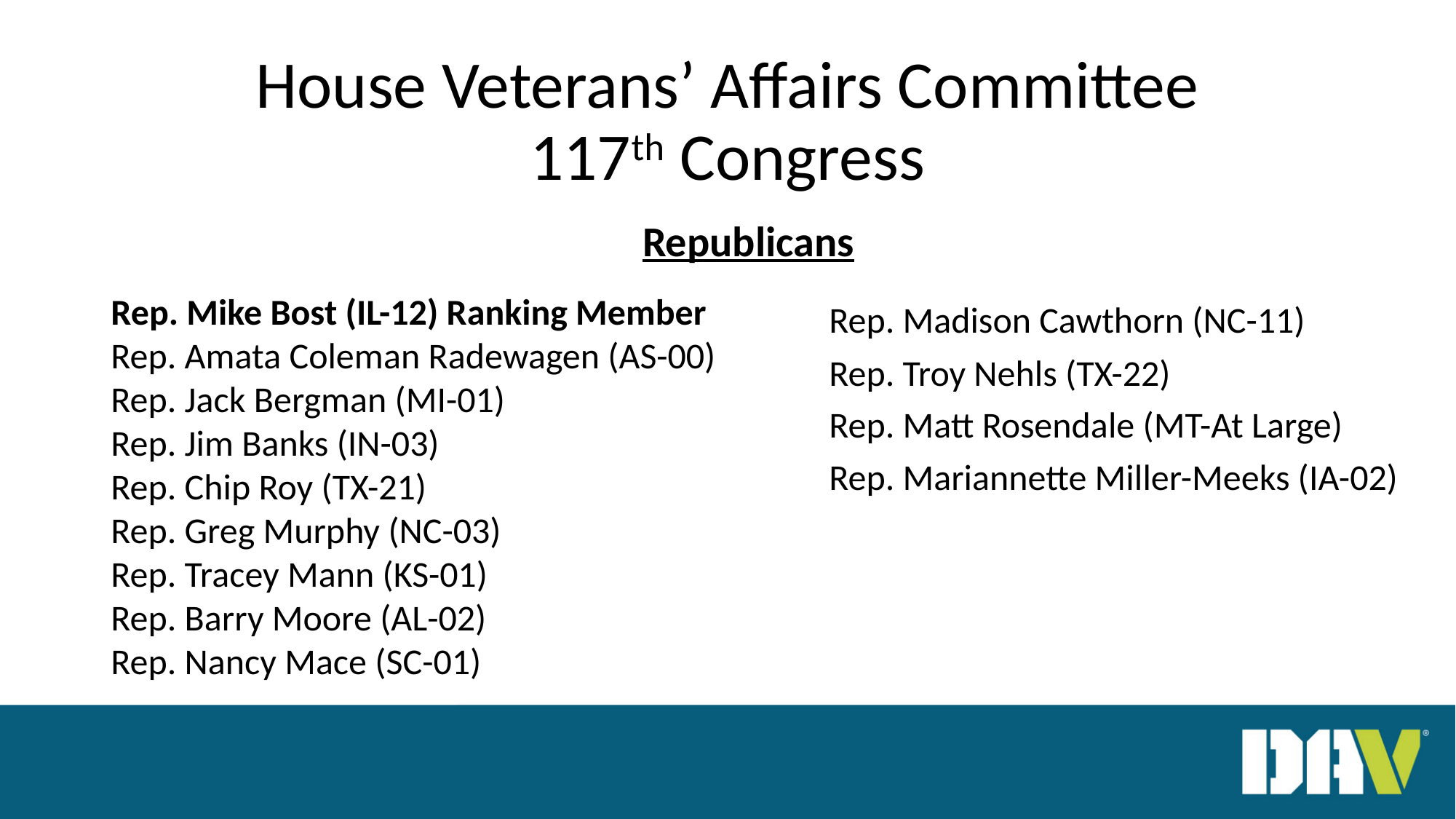

# House Veterans’ Affairs Committee 117th Congress
Republicans
Rep. Mike Bost (IL-12) Ranking Member
Rep. Amata Coleman Radewagen (AS-00)
Rep. Jack Bergman (MI-01)
Rep. Jim Banks (IN-03)
Rep. Chip Roy (TX-21)
Rep. Greg Murphy (NC-03)
Rep. Tracey Mann (KS-01)
Rep. Barry Moore (AL-02)
Rep. Nancy Mace (SC-01)

Rep. Madison Cawthorn (NC-11)
Rep. Troy Nehls (TX-22)
Rep. Matt Rosendale (MT-At Large)
Rep. Mariannette Miller-Meeks (IA-02)